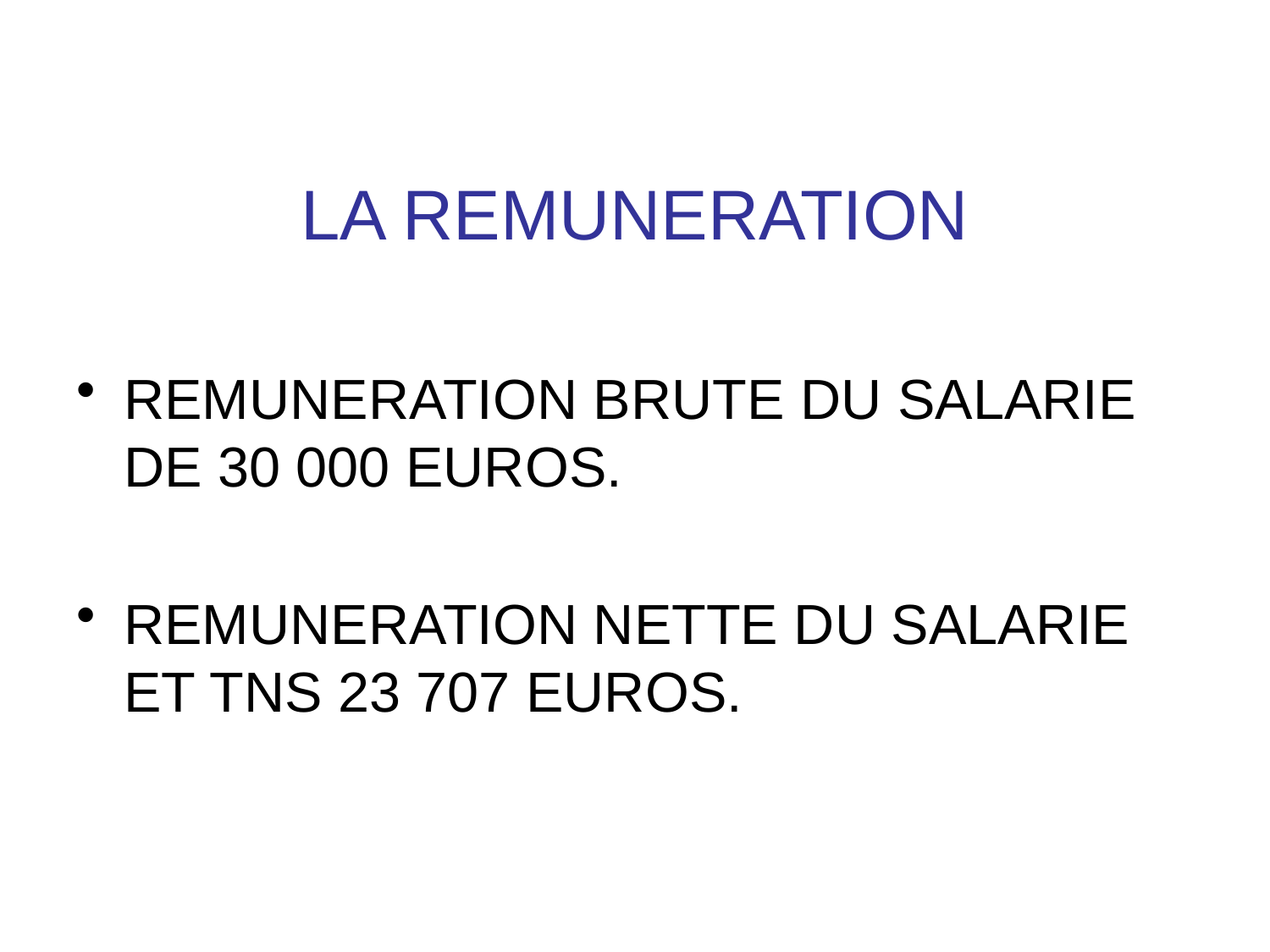

# LA REMUNERATION
REMUNERATION BRUTE DU SALARIE DE 30 000 EUROS.

REMUNERATION NETTE DU SALARIE ET TNS 23 707 EUROS.